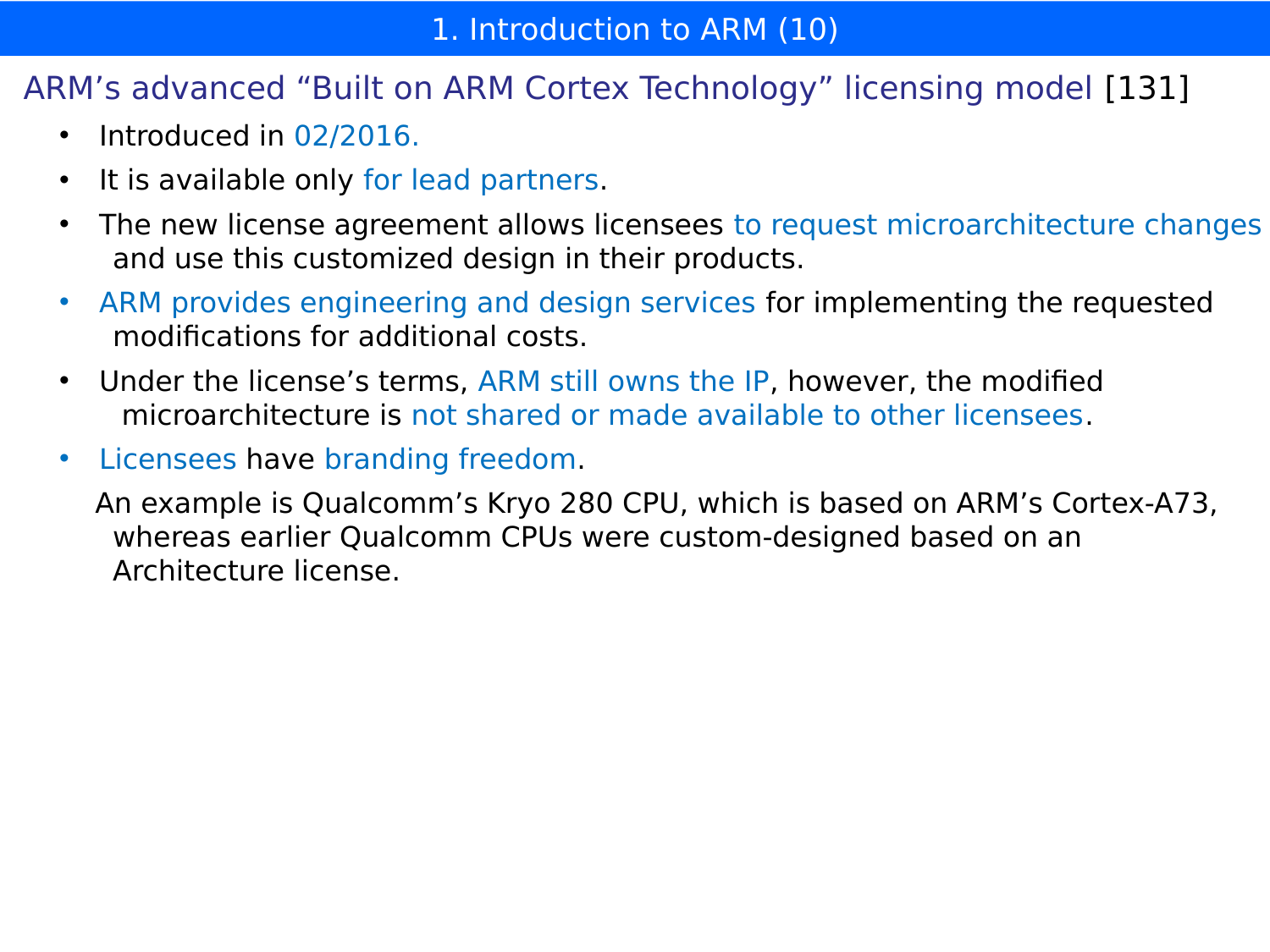

# 1. Introduction to ARM (10)
ARM’s advanced “Built on ARM Cortex Technology” licensing model [131]
Introduced in 02/2016.
It is available only for lead partners.
The new license agreement allows licensees to request microarchitecture changes
      and use this customized design in their products.
ARM provides engineering and design services for implementing the requested
      modifications for additional costs.
Under the license’s terms, ARM still owns the IP, however, the modified
       microarchitecture is not shared or made available to other licensees.
Licensees have branding freedom.
    An example is Qualcomm’s Kryo 280 CPU, which is based on ARM’s Cortex-A73,
      whereas earlier Qualcomm CPUs were custom-designed based on an
      Architecture license.